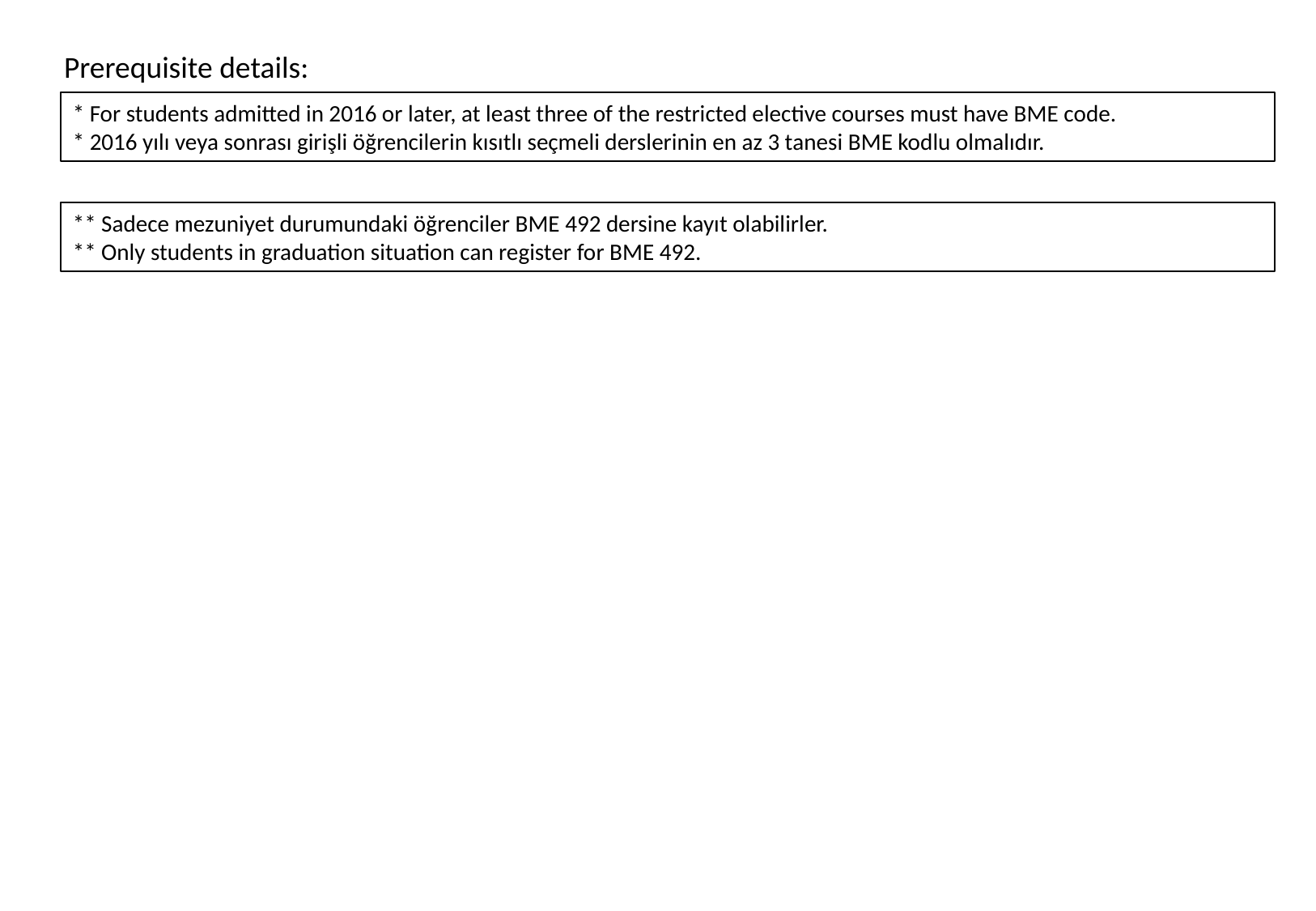

Prerequisite details:
* For students admitted in 2016 or later, at least three of the restricted elective courses must have BME code.
* 2016 yılı veya sonrası girişli öğrencilerin kısıtlı seçmeli derslerinin en az 3 tanesi BME kodlu olmalıdır.
** Sadece mezuniyet durumundaki öğrenciler BME 492 dersine kayıt olabilirler.
** Only students in graduation situation can register for BME 492.